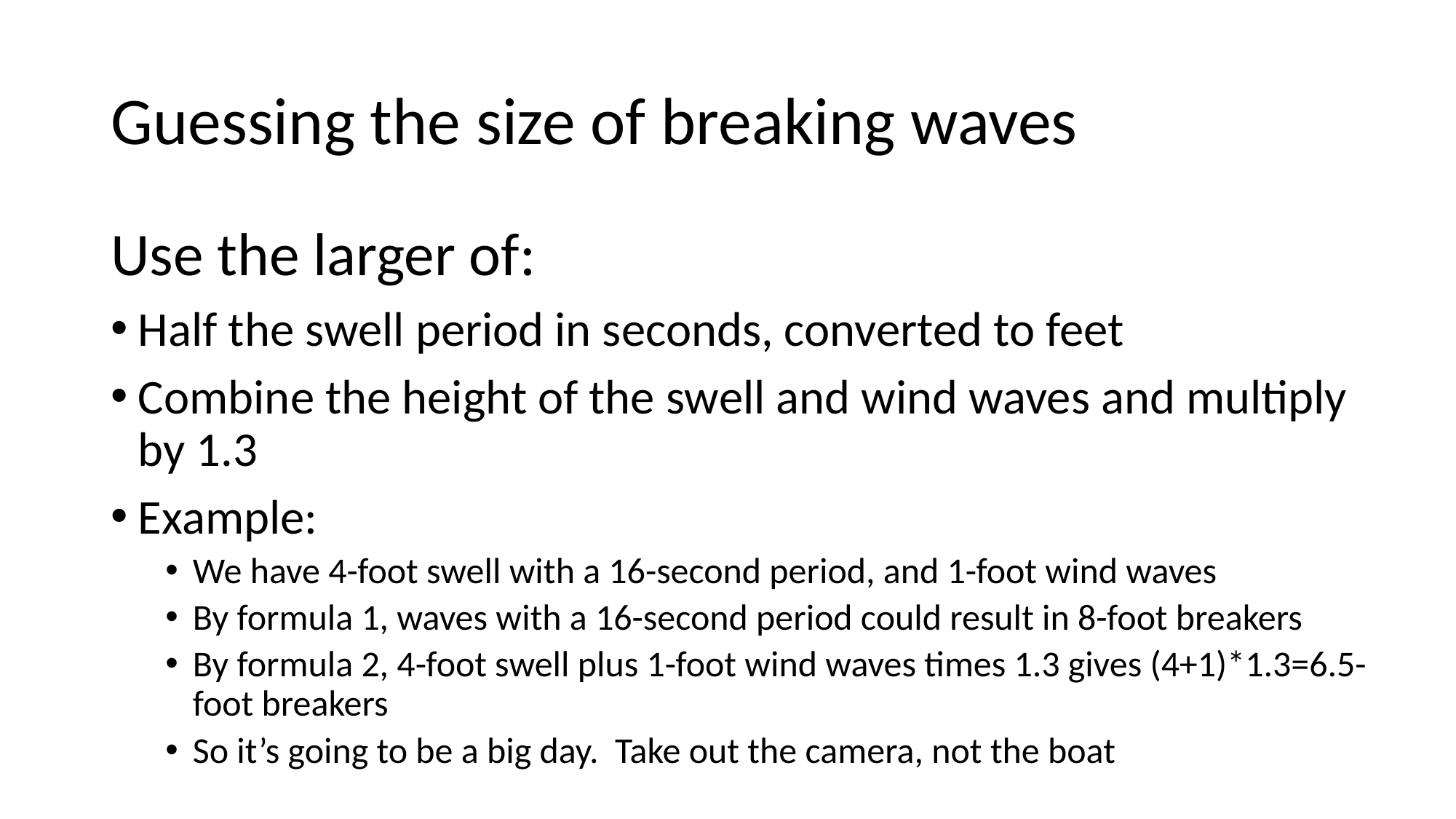

# Guessing the size of breaking waves
Use the larger of:
Half the swell period in seconds, converted to feet
Combine the height of the swell and wind waves and multiply by 1.3
Example:
We have 4-foot swell with a 16-second period, and 1-foot wind waves
By formula 1, waves with a 16-second period could result in 8-foot breakers
By formula 2, 4-foot swell plus 1-foot wind waves times 1.3 gives (4+1)*1.3=6.5-foot breakers
So it’s going to be a big day.  Take out the camera, not the boat